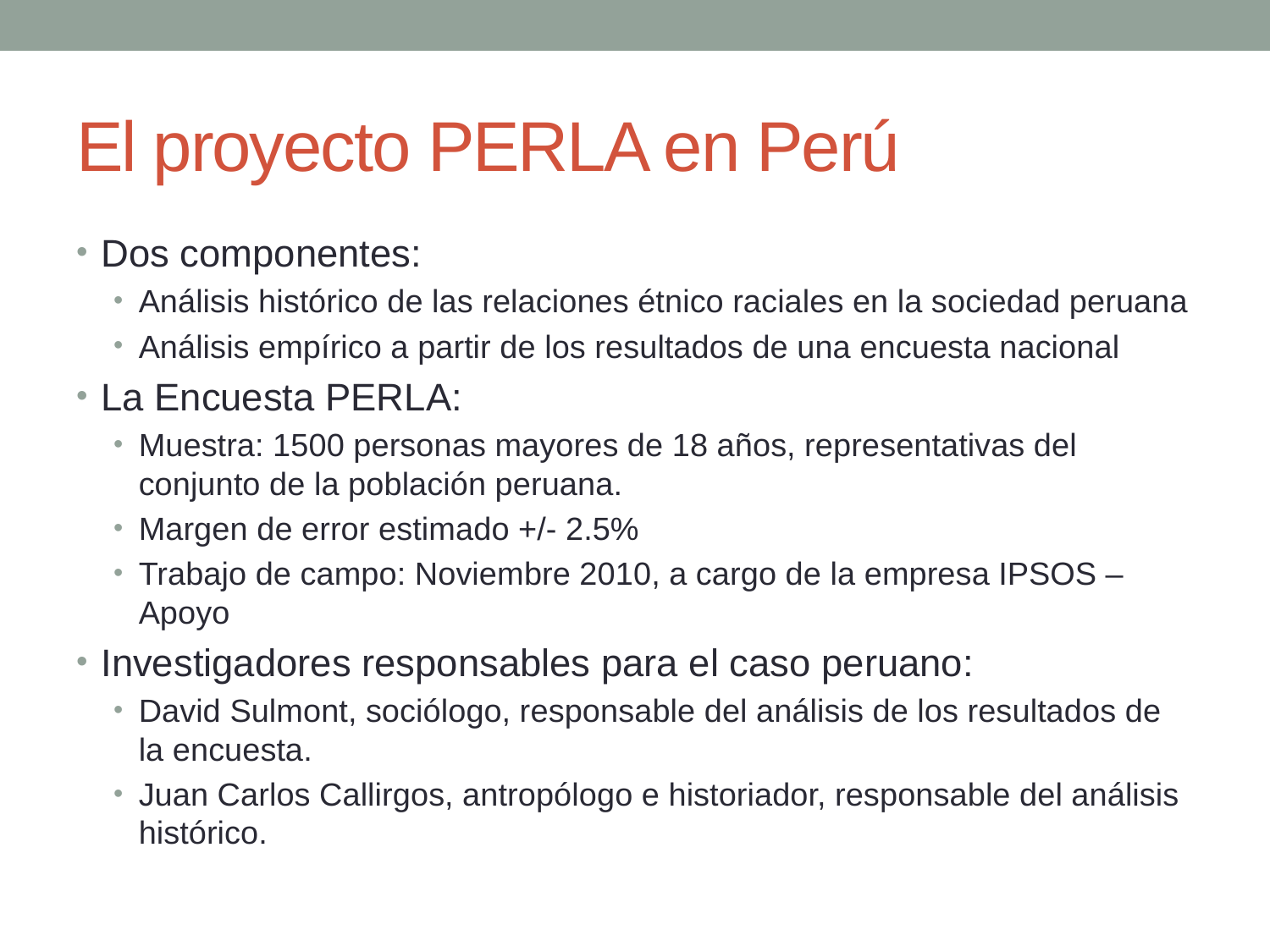

# El proyecto PERLA en Perú
Dos componentes:
Análisis histórico de las relaciones étnico raciales en la sociedad peruana
Análisis empírico a partir de los resultados de una encuesta nacional
La Encuesta PERLA:
Muestra: 1500 personas mayores de 18 años, representativas del conjunto de la población peruana.
Margen de error estimado +/- 2.5%
Trabajo de campo: Noviembre 2010, a cargo de la empresa IPSOS – Apoyo
Investigadores responsables para el caso peruano:
David Sulmont, sociólogo, responsable del análisis de los resultados de la encuesta.
Juan Carlos Callirgos, antropólogo e historiador, responsable del análisis histórico.